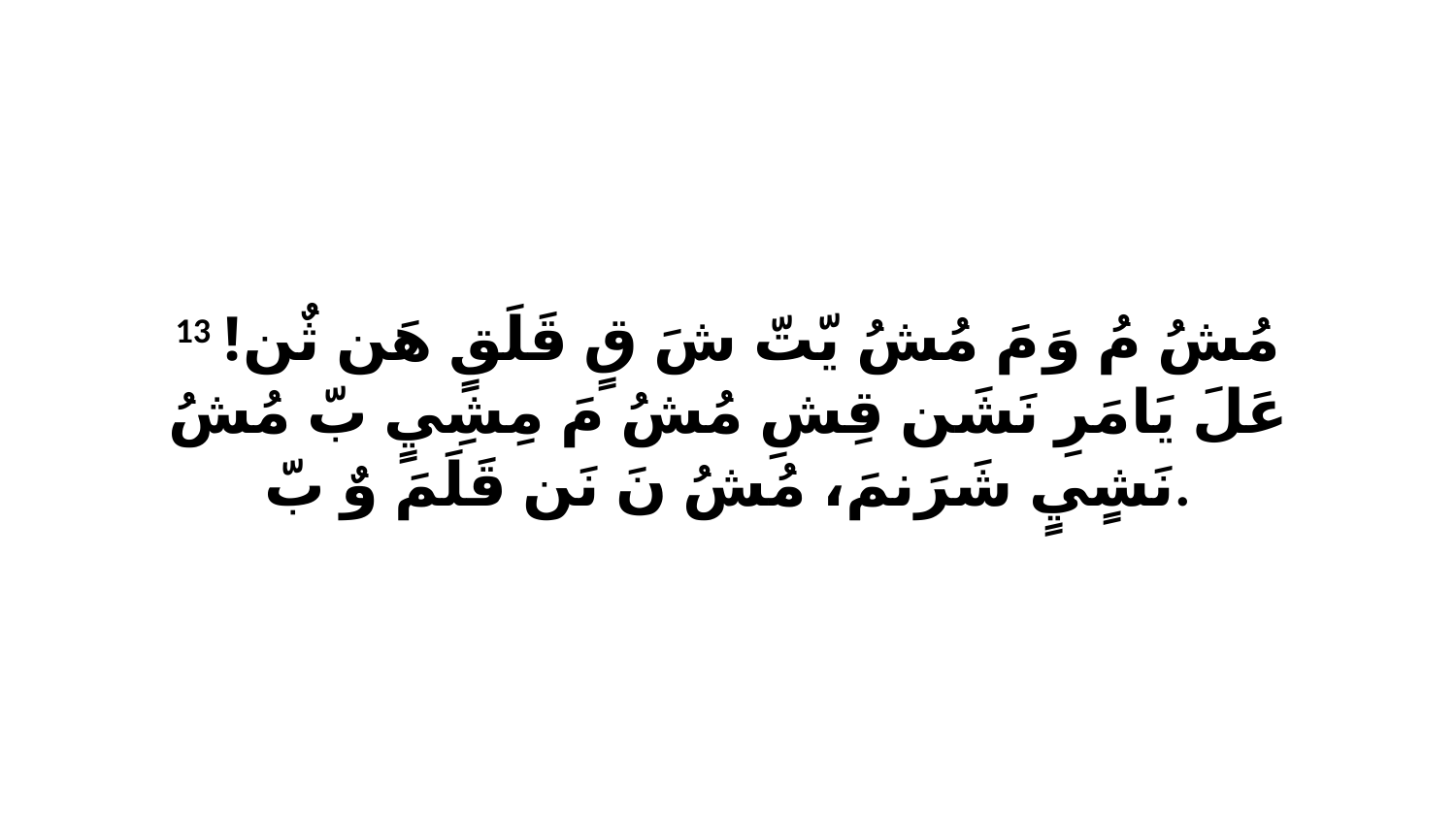

13 مُشُ مُ وَ مَ مُشُ يّتّ شَ قٍ قَلَقٍ هَن ثٌن! عَلَ يَامَرِ نَشَن قِشِ مُشُ مَ مِشِيٍ بّ مُشُ نَشٍيٍ شَرَنمَ، مُشُ نَ نَن قَلَمَ وٌ بّ.